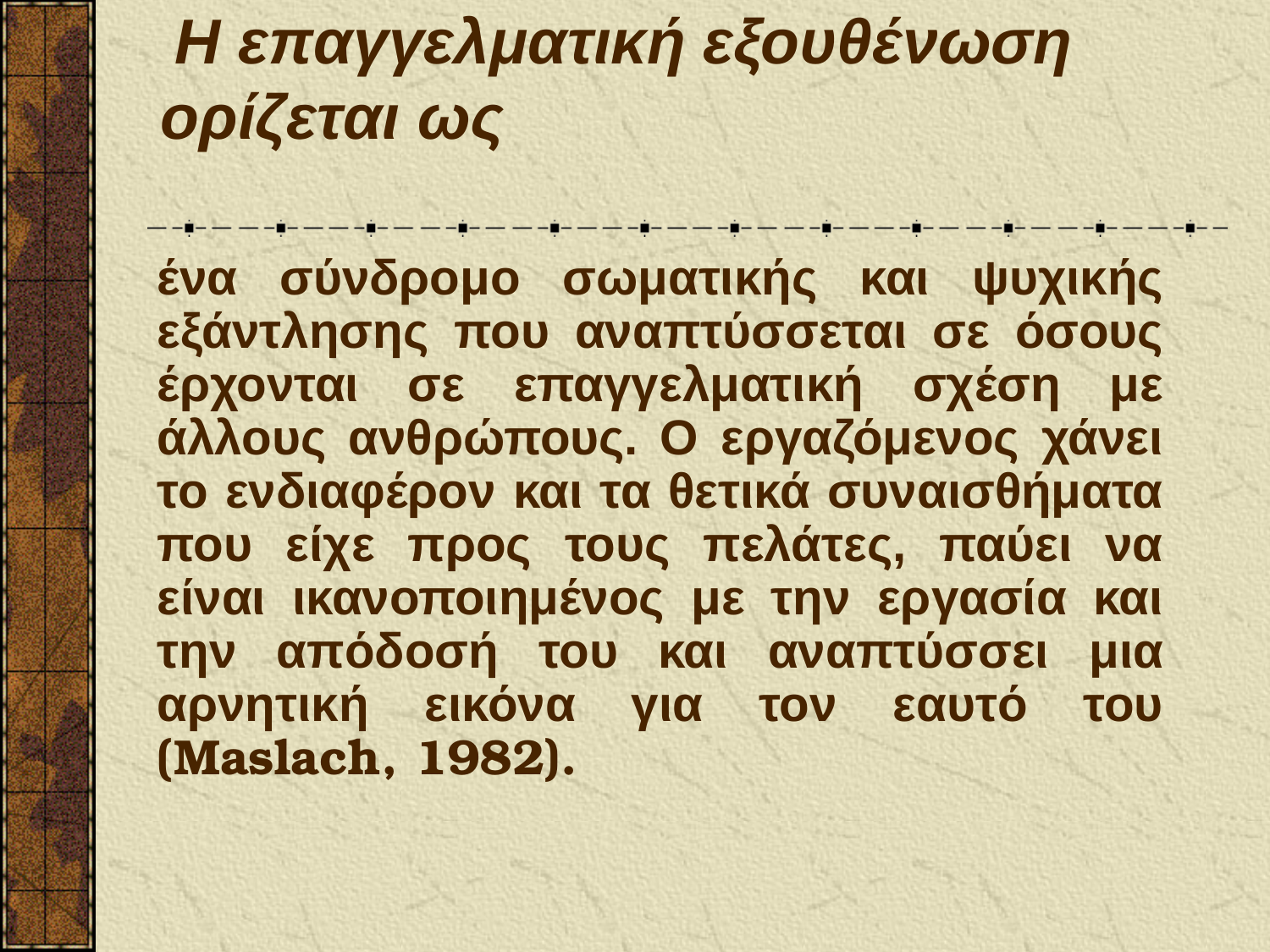

# Η επαγγελματική εξουθένωση ορίζεται ως
	ένα σύνδρομο σωματικής και ψυχικής εξάντλησης που αναπτύσσεται σε όσους έρχονται σε επαγγελματική σχέση με άλλους ανθρώπους. Ο εργαζόμενος χάνει το ενδιαφέρον και τα θετικά συναισθήματα που είχε προς τους πελάτες, παύει να είναι ικανοποιημένος με την εργασία και την απόδοσή του και αναπτύσσει μια αρνητική εικόνα για τον εαυτό του (Maslach, 1982).